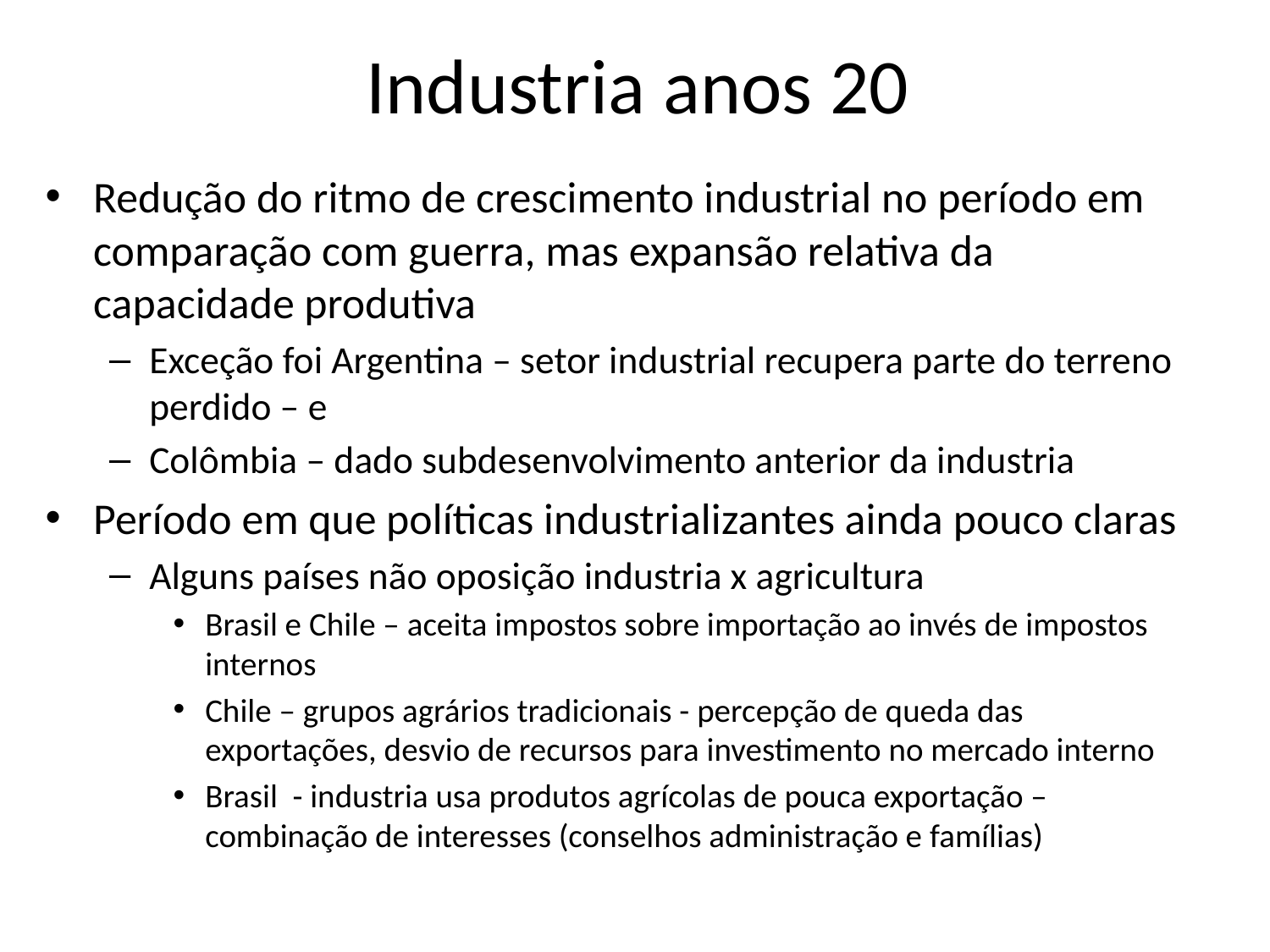

Industria anos 20
Redução do ritmo de crescimento industrial no período em comparação com guerra, mas expansão relativa da capacidade produtiva
Exceção foi Argentina – setor industrial recupera parte do terreno perdido – e
Colômbia – dado subdesenvolvimento anterior da industria
Período em que políticas industrializantes ainda pouco claras
Alguns países não oposição industria x agricultura
Brasil e Chile – aceita impostos sobre importação ao invés de impostos internos
Chile – grupos agrários tradicionais - percepção de queda das exportações, desvio de recursos para investimento no mercado interno
Brasil  - industria usa produtos agrícolas de pouca exportação – combinação de interesses (conselhos administração e famílias)